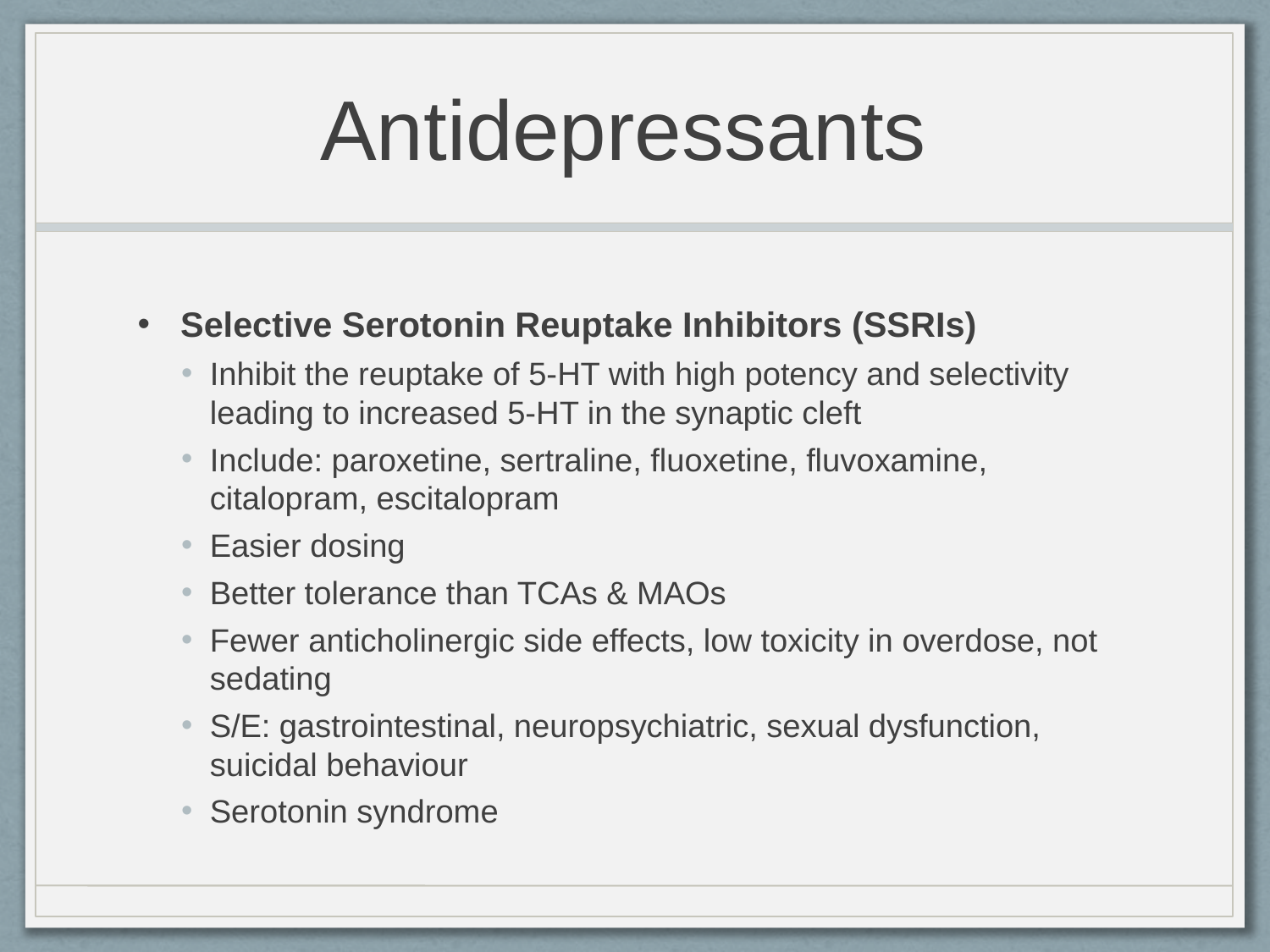

# Antidepressants
Selective Serotonin Reuptake Inhibitors (SSRIs)
Inhibit the reuptake of 5-HT with high potency and selectivity leading to increased 5-HT in the synaptic cleft
Include: paroxetine, sertraline, fluoxetine, fluvoxamine, citalopram, escitalopram
Easier dosing
Better tolerance than TCAs & MAOs
Fewer anticholinergic side effects, low toxicity in overdose, not sedating
S/E: gastrointestinal, neuropsychiatric, sexual dysfunction, suicidal behaviour
Serotonin syndrome